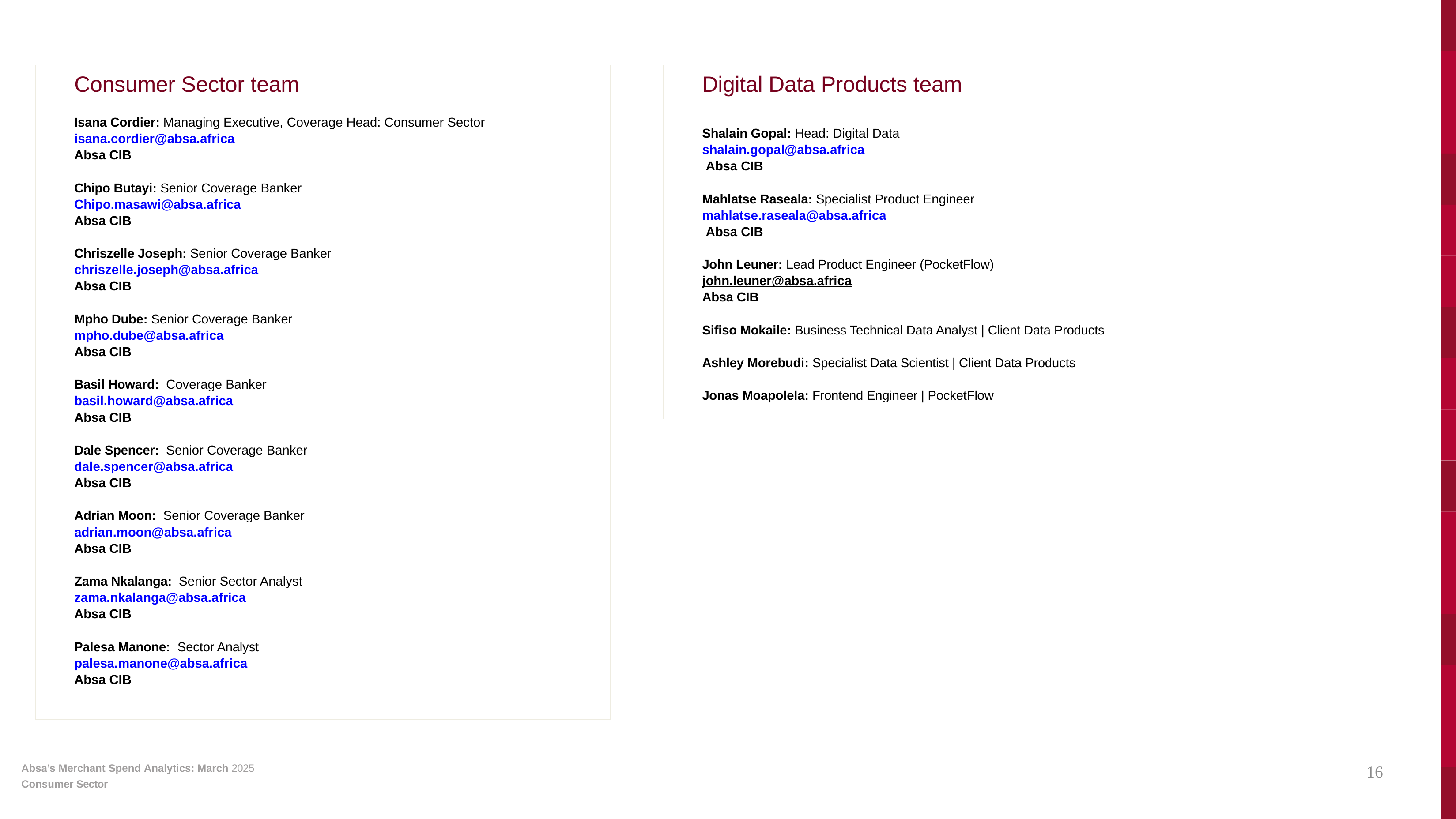

Consumer Sector team

Isana Cordier: Managing Executive, Coverage Head: Consumer Sector
isana.cordier@absa.africa
Absa CIB

Chipo Butayi: Senior Coverage Banker
Chipo.masawi@absa.africa
Absa CIB

Chriszelle Joseph: Senior Coverage Banker
chriszelle.joseph@absa.africa
Absa CIB

Mpho Dube: Senior Coverage Banker
mpho.dube@absa.africa
Absa CIB

Basil Howard:  Coverage Banker
basil.howard@absa.africa
Absa CIB

Dale Spencer:  Senior Coverage Banker
dale.spencer@absa.africa
Absa CIB

Adrian Moon:  Senior Coverage Banker
adrian.moon@absa.africa
Absa CIB

Zama Nkalanga:  Senior Sector Analyst
zama.nkalanga@absa.africa
Absa CIB

Palesa Manone:  Sector Analyst
palesa.manone@absa.africa
Absa CIB

Digital Data Products team

Shalain Gopal: Head: Digital Data
shalain.gopal@absa.africa
 Absa CIB

Mahlatse Raseala: Specialist Product Engineer
mahlatse.raseala@absa.africa
 Absa CIB

John Leuner: Lead Product Engineer (PocketFlow)
john.leuner@absa.africa
Absa CIB

Sifiso Mokaile: Business Technical Data Analyst | Client Data Products

Ashley Morebudi: Specialist Data Scientist | Client Data Products

Jonas Moapolela: Frontend Engineer | PocketFlow

Absa’s Merchant Spend Analytics: March 2025
Consumer Sector
16